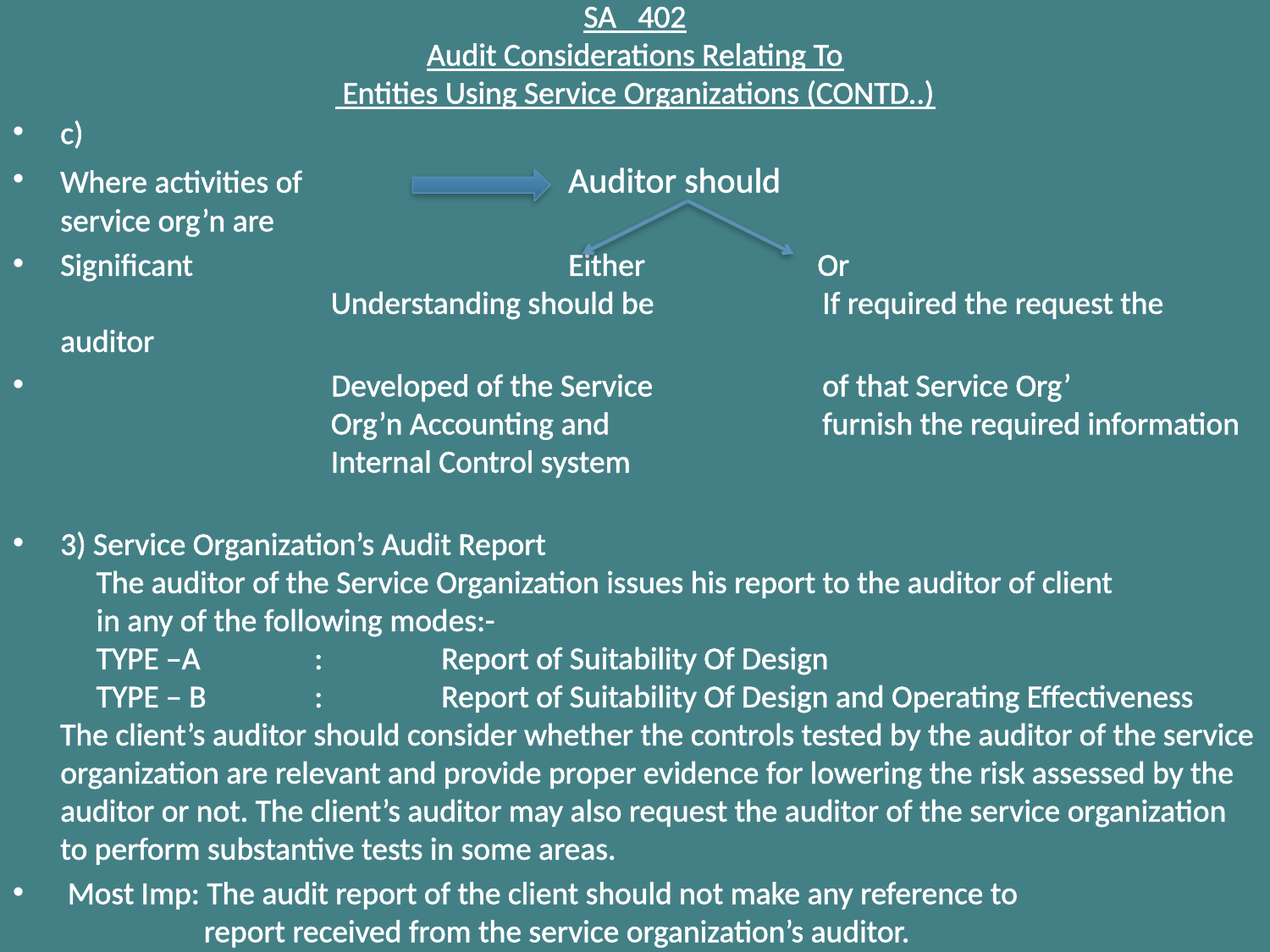

# SA   402 Audit Considerations Relating To Entities Using Service Organizations (CONTD..)
c)
Where activities of		     	Auditor should
service org’n are
Significant			Either	                 Or
	                    Understanding should be		If required the request the auditor
	                    Developed of the Service		of that Service Org’
	                    Org’n Accounting and		furnish the required information
	                    Internal Control system
3) Service Organization’s Audit Report
     The auditor of the Service Organization issues his report to the auditor of client
     in any of the following modes:-
     TYPE –A 	:	Report of Suitability Of Design
     TYPE – B	:	Report of Suitability Of Design and Operating Effectiveness
The client’s auditor should consider whether the controls tested by the auditor of the service organization are relevant and provide proper evidence for lowering the risk assessed by the auditor or not. The client’s auditor may also request the auditor of the service organization to perform substantive tests in some areas.
 Most Imp: The audit report of the client should not make any reference to
                    report received from the service organization’s auditor.